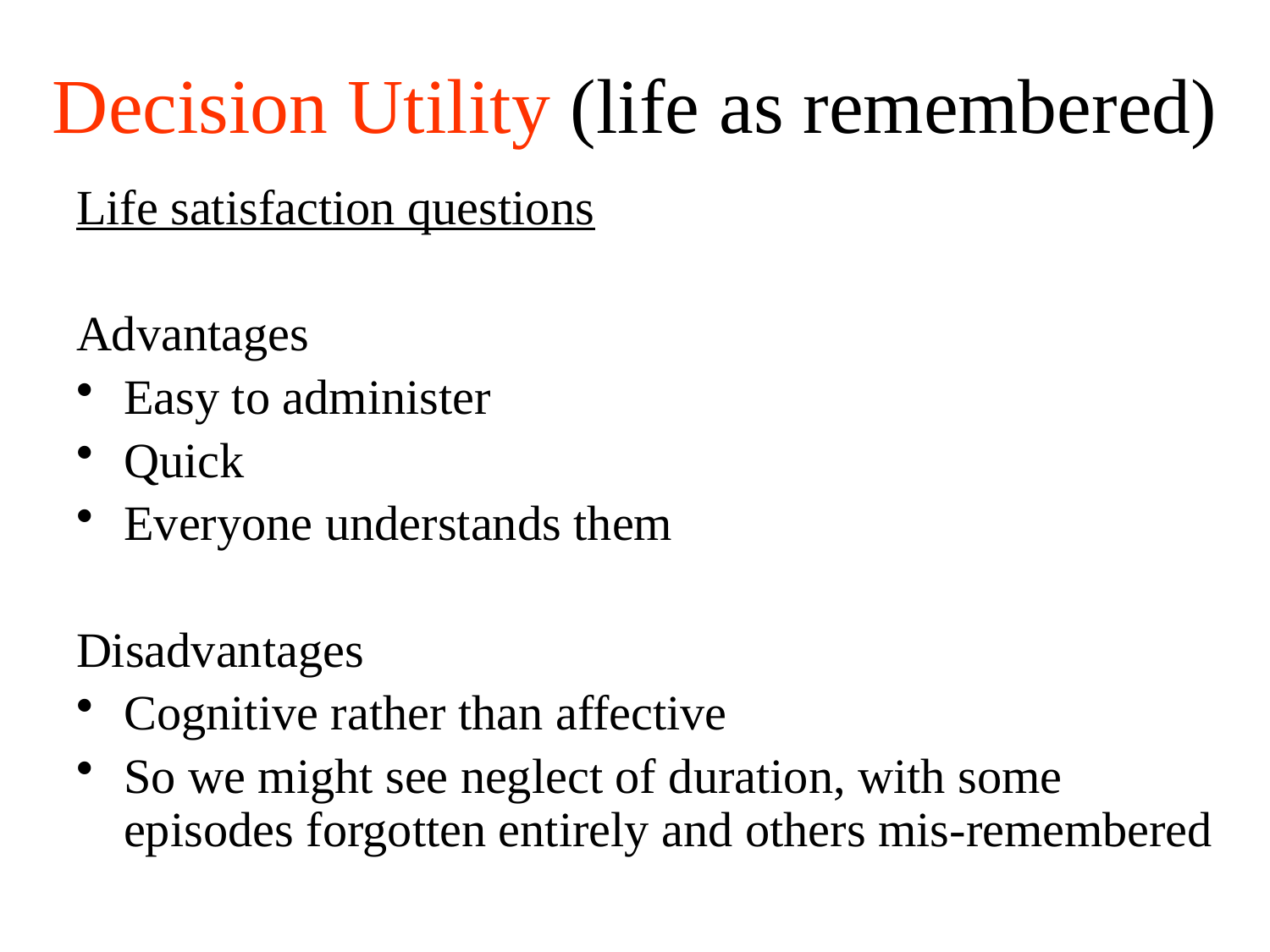

Decision Utility (life as remembered)
Life satisfaction questions

Advantages
Easy to administer
Quick
Everyone understands them

Disadvantages
Cognitive rather than affective
So we might see neglect of duration, with some episodes forgotten entirely and others mis-remembered
63